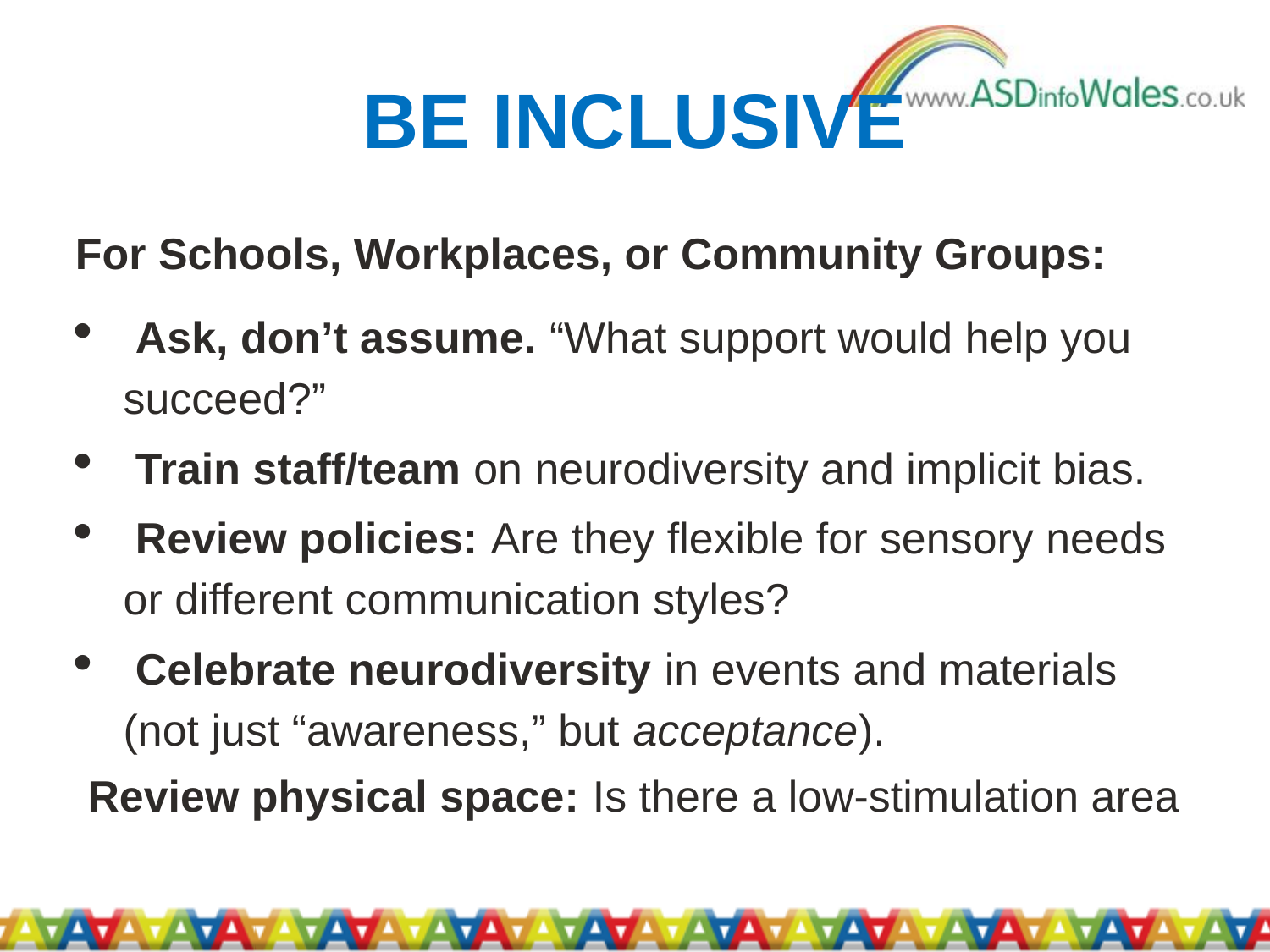

# BE INCLUSIVE
For Schools, Workplaces, or Community Groups:
 Ask, don’t assume. “What support would help you succeed?”
 Train staff/team on neurodiversity and implicit bias.
 Review policies: Are they flexible for sensory needs or different communication styles?
 Celebrate neurodiversity in events and materials (not just “awareness,” but acceptance).
 Review physical space: Is there a low‑stimulation area